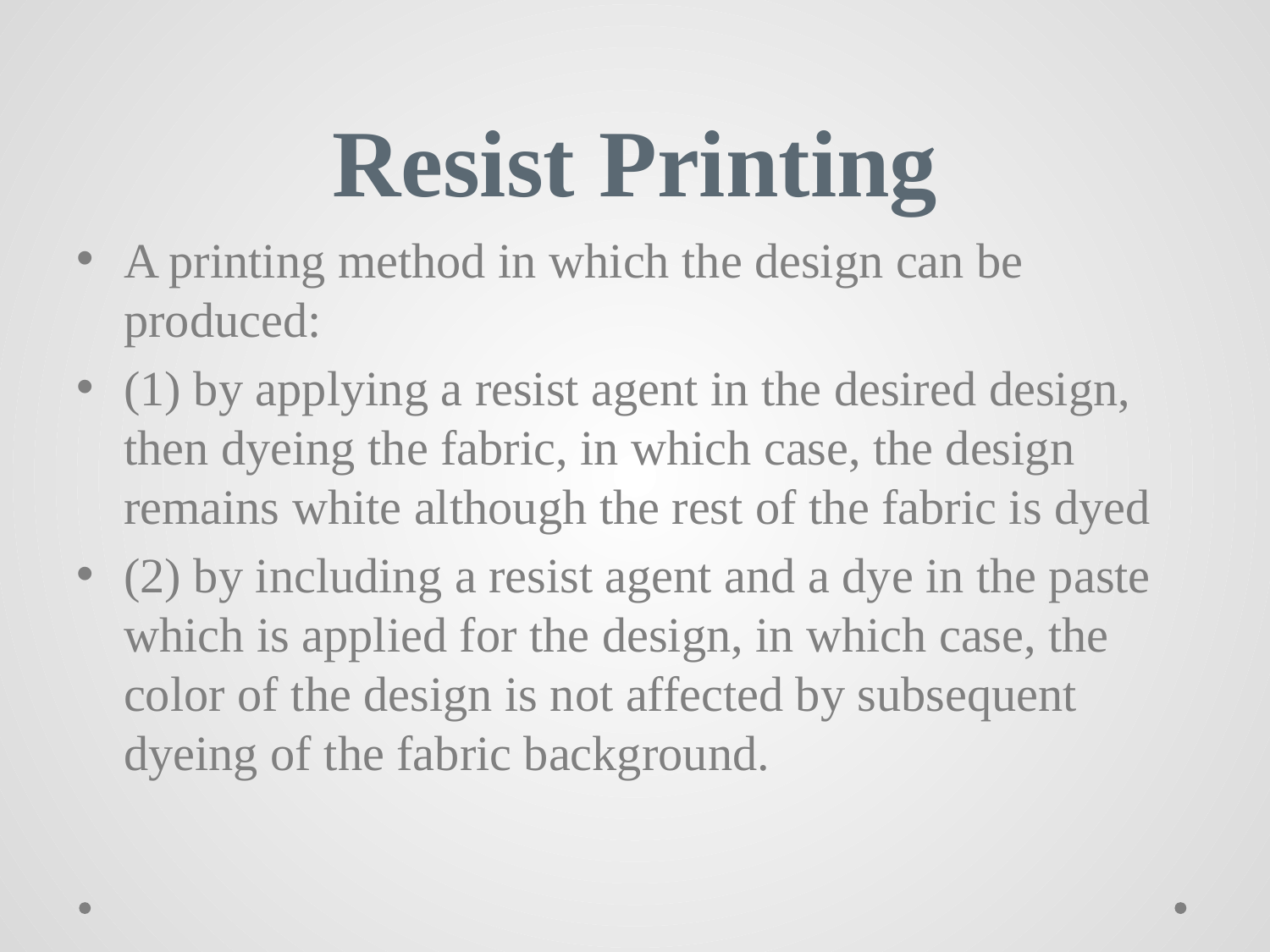

# Resist Printing
A printing method in which the design can be produced:
(1) by applying a resist agent in the desired design, then dyeing the fabric, in which case, the design remains white although the rest of the fabric is dyed
(2) by including a resist agent and a dye in the paste which is applied for the design, in which case, the color of the design is not affected by subsequent dyeing of the fabric background.